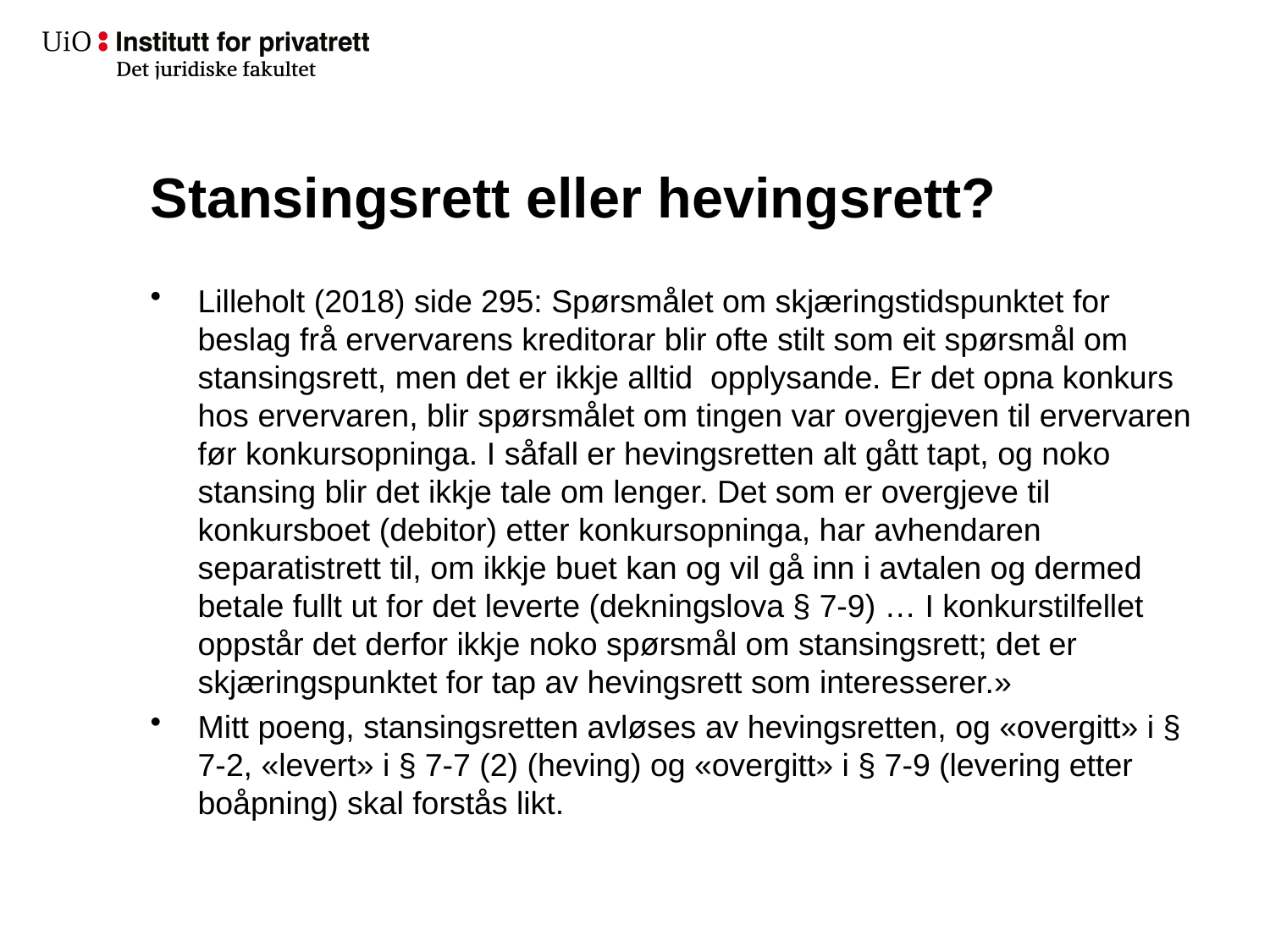

# Stansingsrett eller hevingsrett?
Lilleholt (2018) side 295: Spørsmålet om skjæringstidspunktet for beslag frå ervervarens kreditorar blir ofte stilt som eit spørsmål om stansingsrett, men det er ikkje alltid  opplysande. Er det opna konkurs hos ervervaren, blir spørsmålet om tingen var overgjeven til ervervaren før konkursopninga. I såfall er hevingsretten alt gått tapt, og noko stansing blir det ikkje tale om lenger. Det som er overgjeve til konkursboet (debitor) etter konkursopninga, har avhendaren separatistrett til, om ikkje buet kan og vil gå inn i avtalen og dermed betale fullt ut for det leverte (dekningslova § 7-9) … I konkurstilfellet oppstår det derfor ikkje noko spørsmål om stansingsrett; det er skjæringspunktet for tap av hevingsrett som interesserer.»
Mitt poeng, stansingsretten avløses av hevingsretten, og «overgitt» i § 7-2, «levert» i § 7-7 (2) (heving) og «overgitt» i § 7-9 (levering etter boåpning) skal forstås likt.